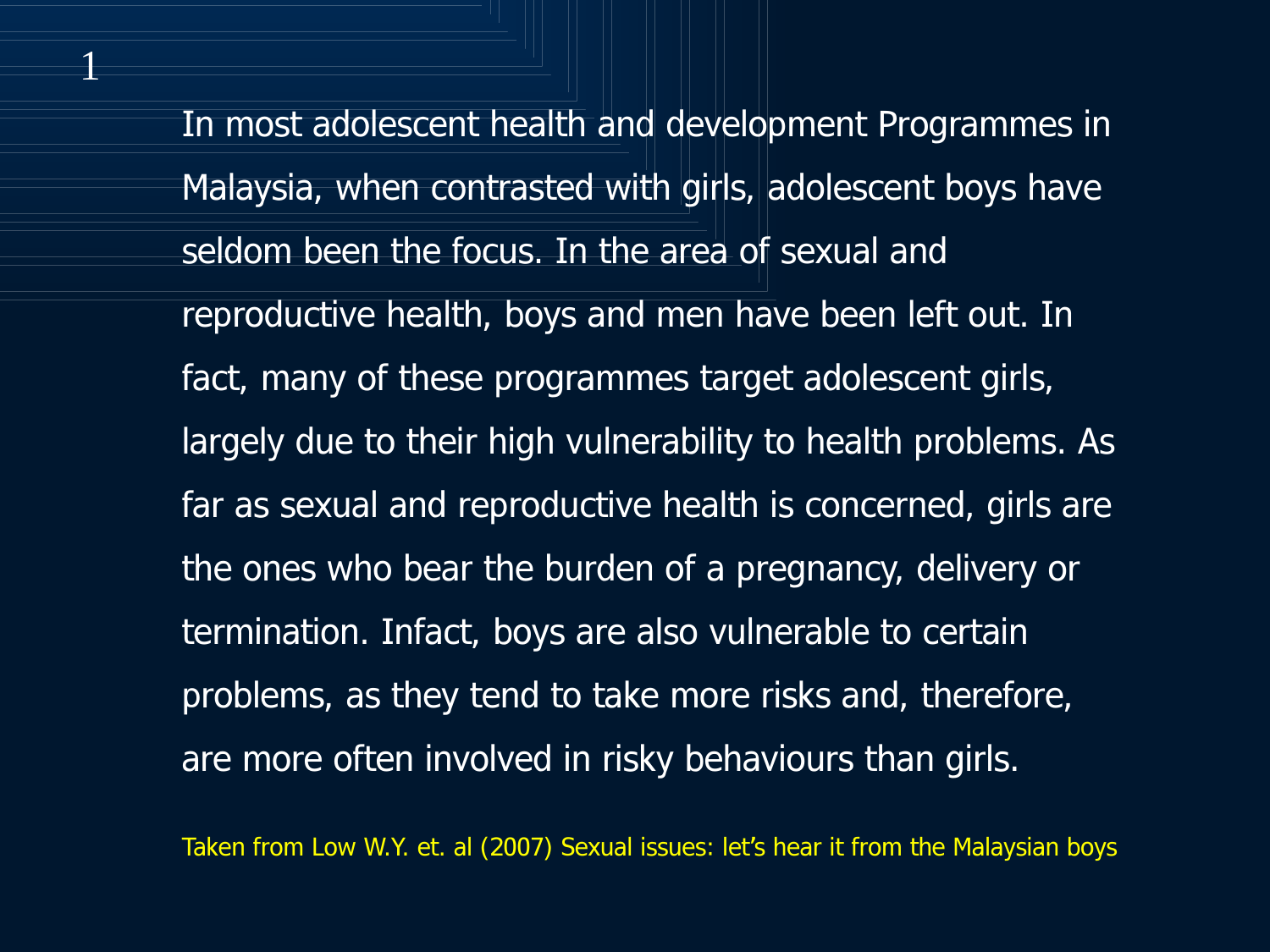

1
In most adolescent health and development Programmes in Malaysia, when contrasted with girls, adolescent boys have seldom been the focus. In the area of sexual and reproductive health, boys and men have been left out. In fact, many of these programmes target adolescent girls, largely due to their high vulnerability to health problems. As far as sexual and reproductive health is concerned, girls are the ones who bear the burden of a pregnancy, delivery or termination. Infact, boys are also vulnerable to certain problems, as they tend to take more risks and, therefore, are more often involved in risky behaviours than girls.

Taken from Low W.Y. et. al (2007) Sexual issues: let’s hear it from the Malaysian boys